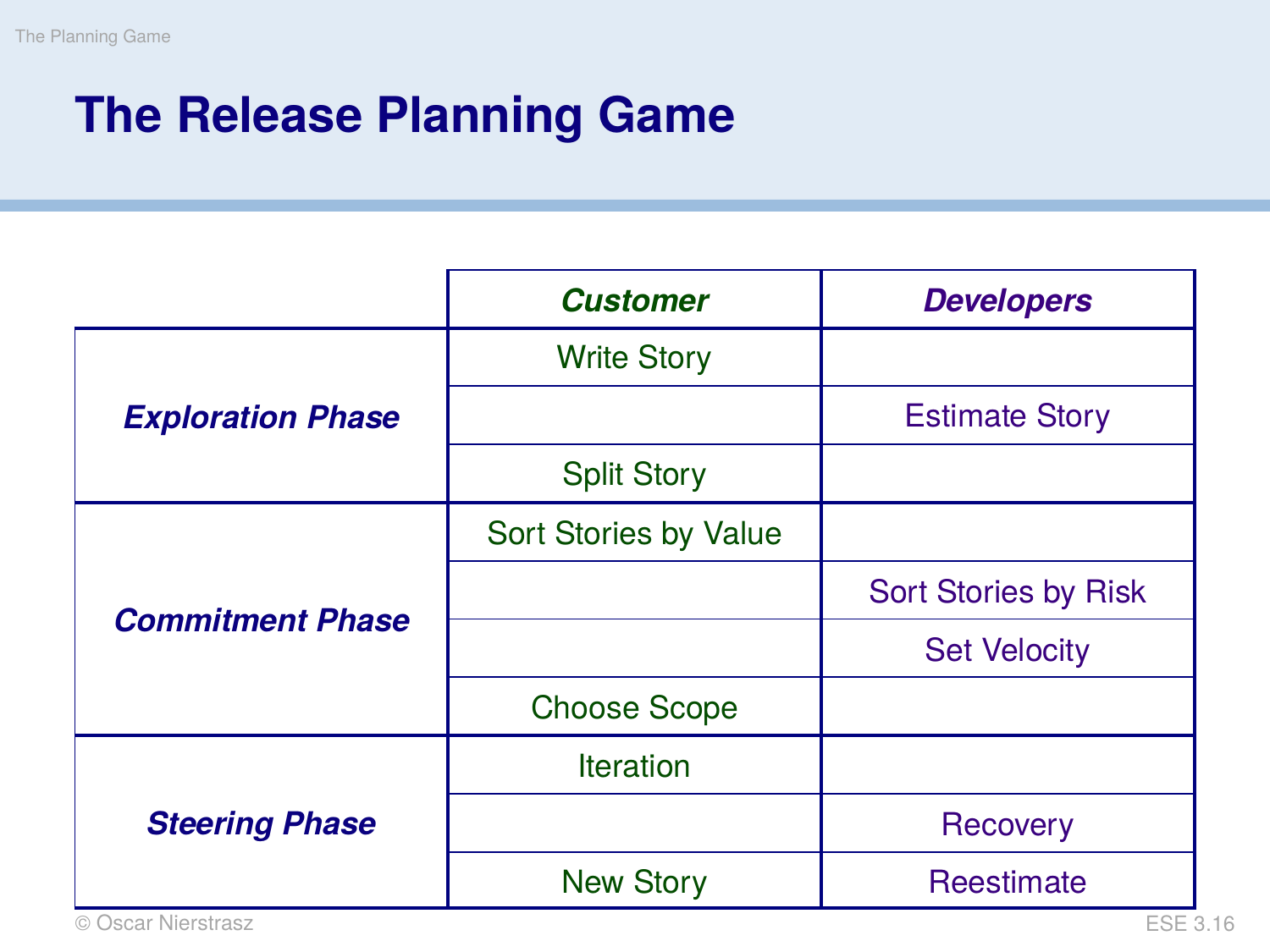

The Planning Game
# The Release Planning Game
|  | Customer | Developers |
| --- | --- | --- |
| Exploration Phase | Write Story |  |
|  |  | Estimate Story |
|  | Split Story |  |
| Commitment Phase | Sort Stories by Value |  |
|  |  | Sort Stories by Risk |
|  |  | Set Velocity |
|  | Choose Scope |  |
| Steering Phase | Iteration |  |
|  |  | Recovery |
|  | New Story | Reestimate |
© Oscar Nierstrasz
ESE 3.16